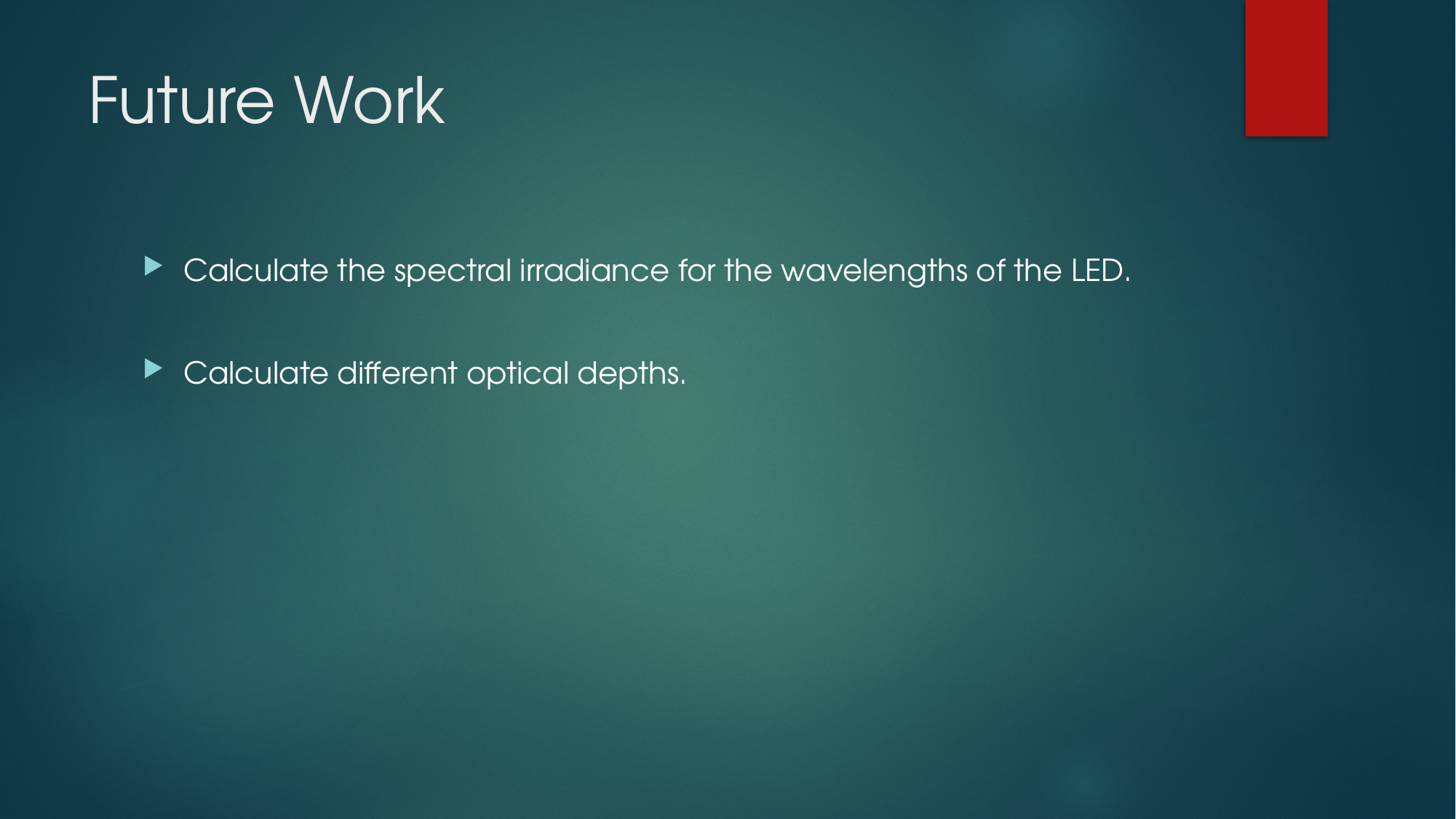

# Future Work
Calculate the spectral irradiance for the wavelengths of the LED.

Calculate different optical depths.